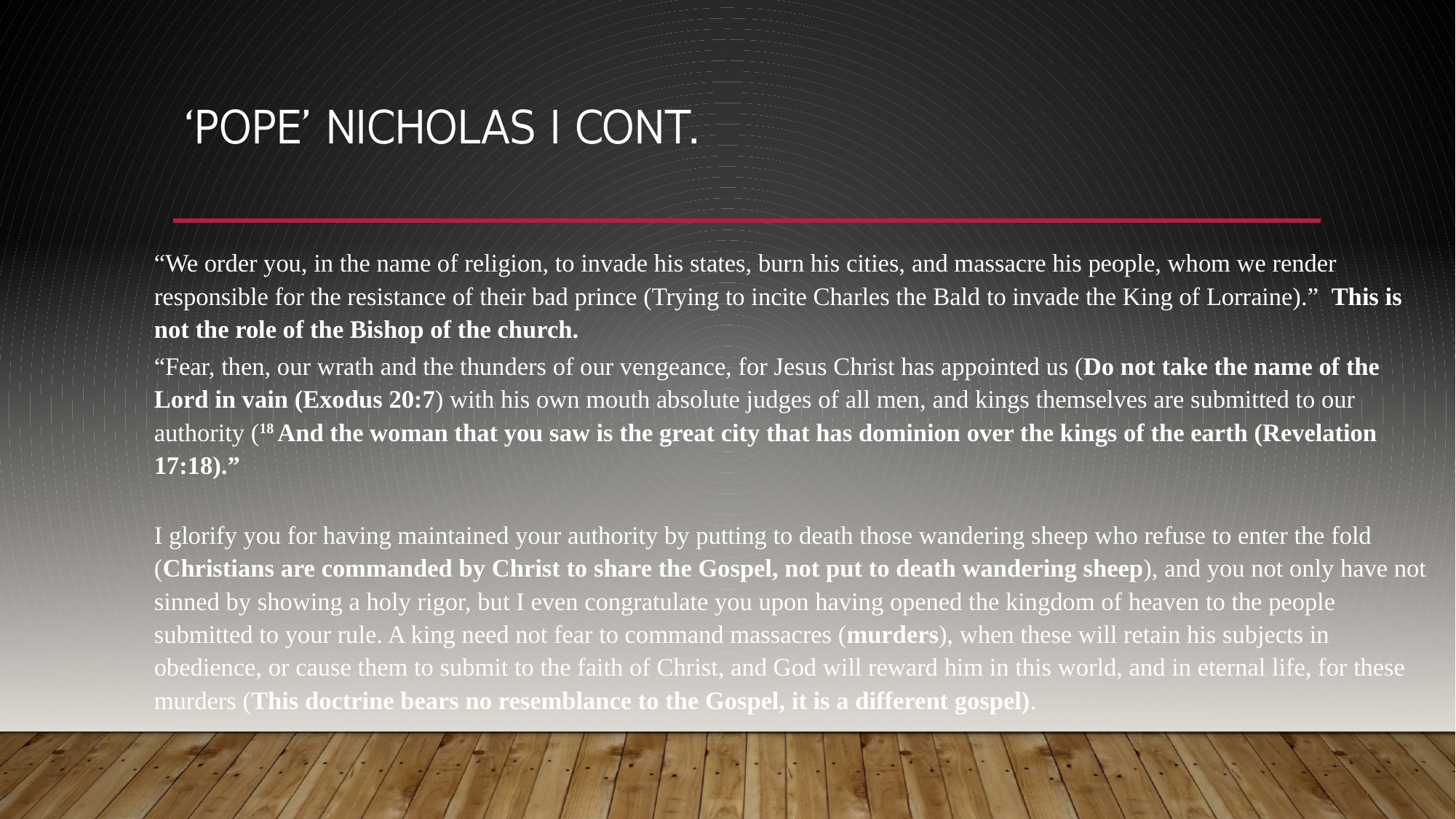

# ‘Pope’ Nicholas I cont.

“We order you, in the name of religion, to invade his states, burn his cities, and massacre his people, whom we render responsible for the resistance of their bad prince (Trying to incite Charles the Bald to invade the King of Lorraine).”  This is not the role of the Bishop of the church.
“Fear, then, our wrath and the thunders of our vengeance, for Jesus Christ has appointed us (Do not take the name of the Lord in vain (Exodus 20:7) with his own mouth absolute judges of all men, and kings themselves are submitted to our authority (18 And the woman that you saw is the great city that has dominion over the kings of the earth (Revelation 17:18).”
I glorify you for having maintained your authority by putting to death those wandering sheep who refuse to enter the fold (Christians are commanded by Christ to share the Gospel, not put to death wandering sheep), and you not only have not sinned by showing a holy rigor, but I even congratulate you upon having opened the kingdom of heaven to the people submitted to your rule. A king need not fear to command massacres (murders), when these will retain his subjects in obedience, or cause them to submit to the faith of Christ, and God will reward him in this world, and in eternal life, for these murders (This doctrine bears no resemblance to the Gospel, it is a different gospel).